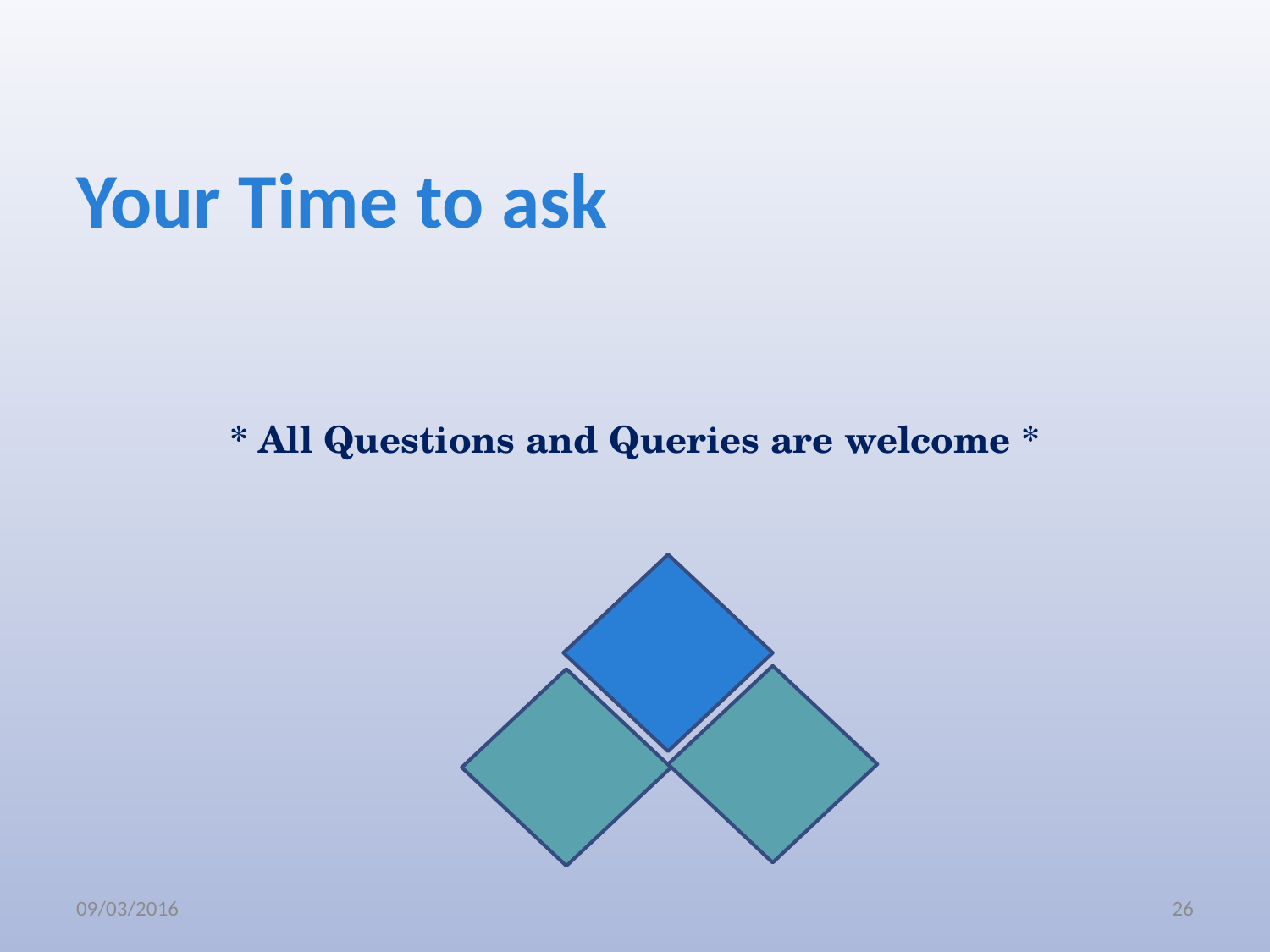

# Your Time to ask

* All Questions and Queries are welcome *

09/03/2016
26